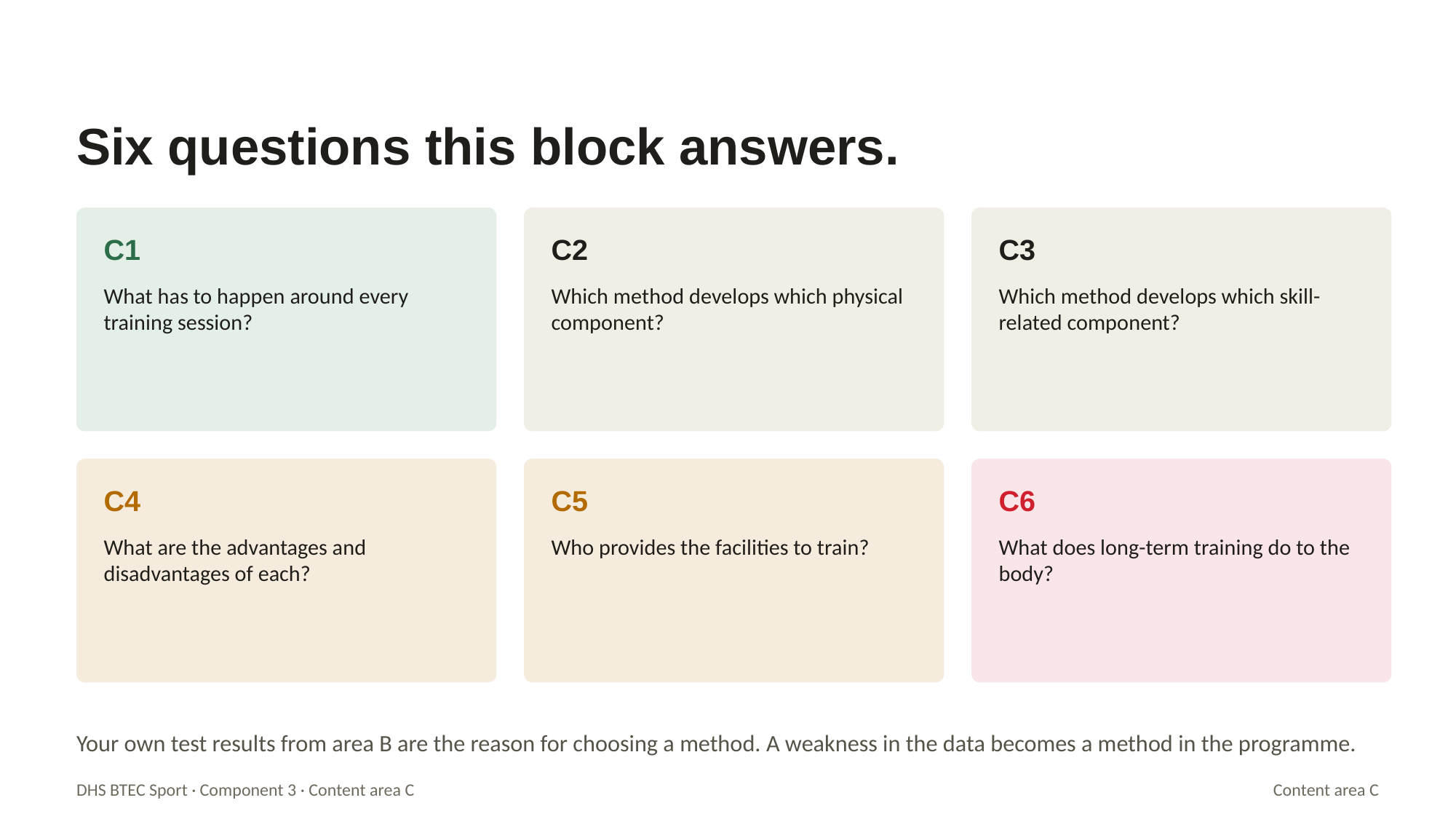

Six questions this block answers.

C1
C2
C3
What has to happen around every training session?
Which method develops which physical component?
Which method develops which skill-related component?

C4
C5
C6
What are the advantages and disadvantages of each?
Who provides the facilities to train?
What does long-term training do to the body?
Your own test results from area B are the reason for choosing a method. A weakness in the data becomes a method in the programme.
DHS BTEC Sport · Component 3 · Content area C
Content area C